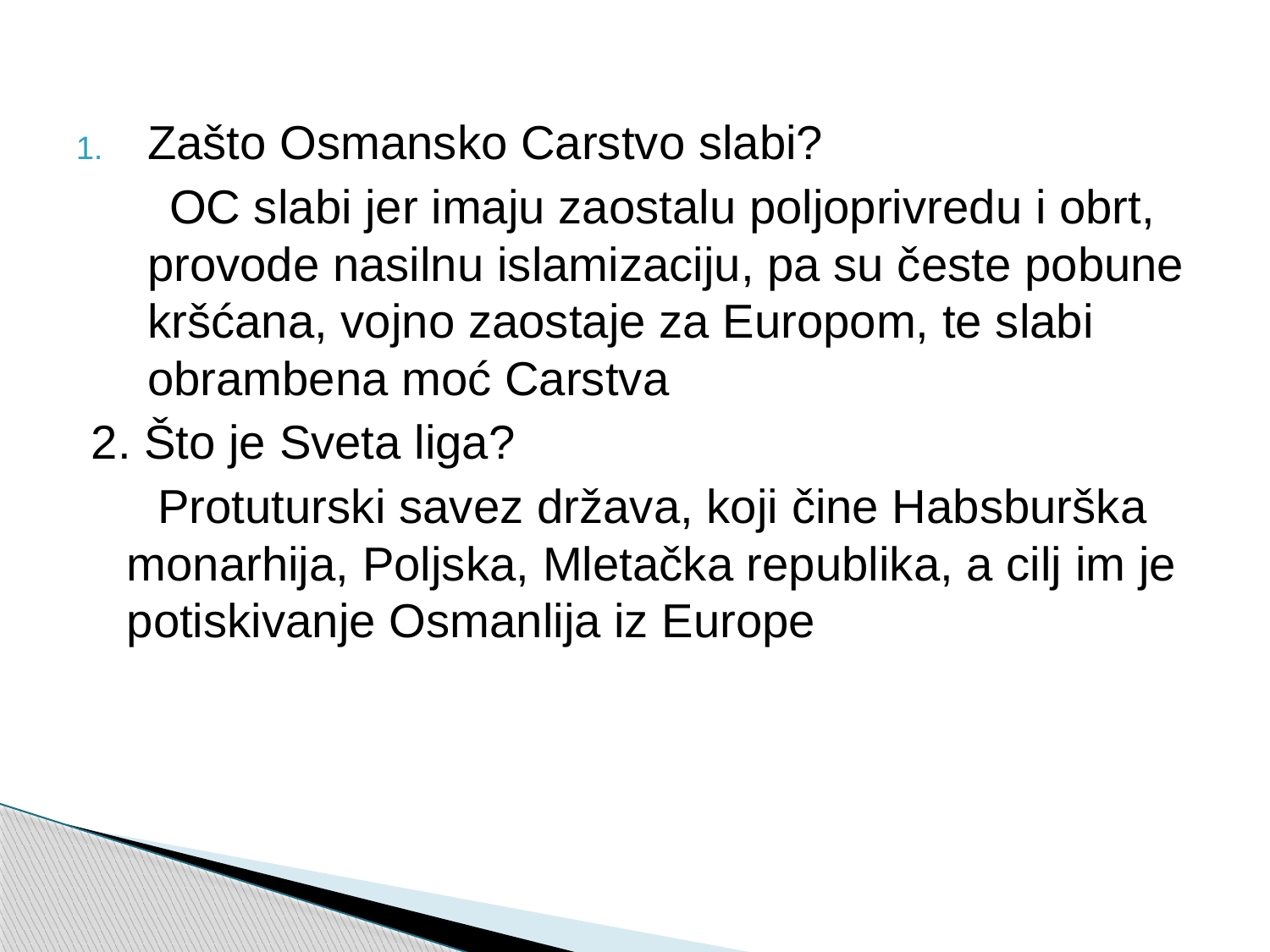

#
Zašto Osmansko Carstvo slabi?
       OC slabi jer imaju zaostalu poljoprivredu i obrt, provode nasilnu islamizaciju, pa su česte pobune kršćana, vojno zaostaje za Europom, te slabi obrambena moć Carstva
2. Što je Sveta liga?
     Protuturski savez država, koji čine Habsburška monarhija, Poljska, Mletačka republika, a cilj im je potiskivanje Osmanlija iz Europe